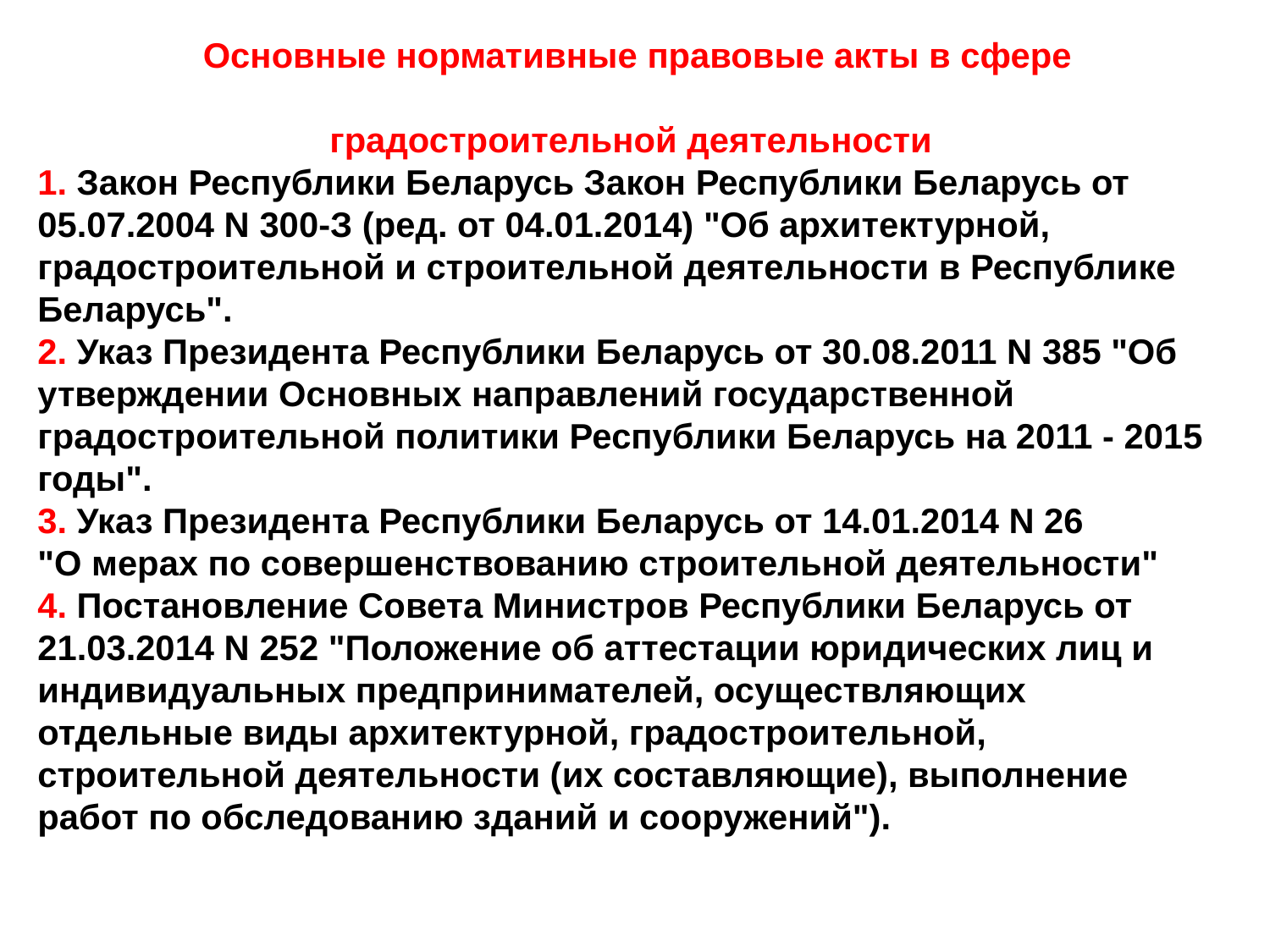

# Основные нормативные правовые акты в сфере градостроительной деятельности 1. Закон Республики Беларусь Закон Республики Беларусь от 05.07.2004 N 300-З (ред. от 04.01.2014) "Об архитектурной, градостроительной и строительной деятельности в Республике Беларусь". 2. Указ Президента Республики Беларусь от 30.08.2011 N 385 "Об утверждении Основных направлений государственной градостроительной политики Республики Беларусь на 2011 - 2015 годы". 3. Указ Президента Республики Беларусь от 14.01.2014 N 26 "О мерах по совершенствованию строительной деятельности" 4. Постановление Совета Министров Республики Беларусь от 21.03.2014 N 252 "Положение об аттестации юридических лиц и индивидуальных предпринимателей, осуществляющих отдельные виды архитектурной, градостроительной, строительной деятельности (их составляющие), выполнение работ по обследованию зданий и сооружений").